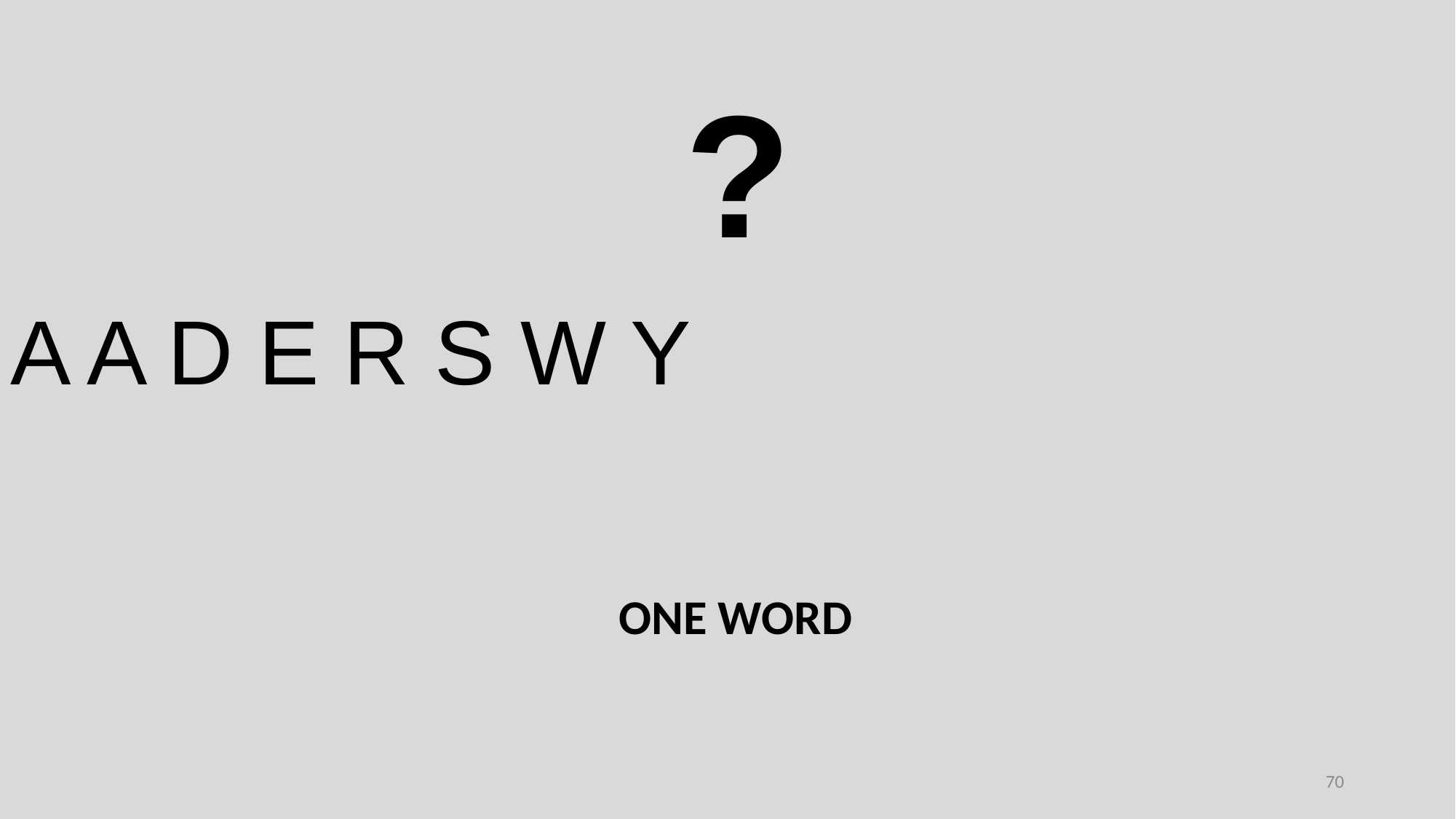

?
A A D E R S W Y
ONE WORD
70